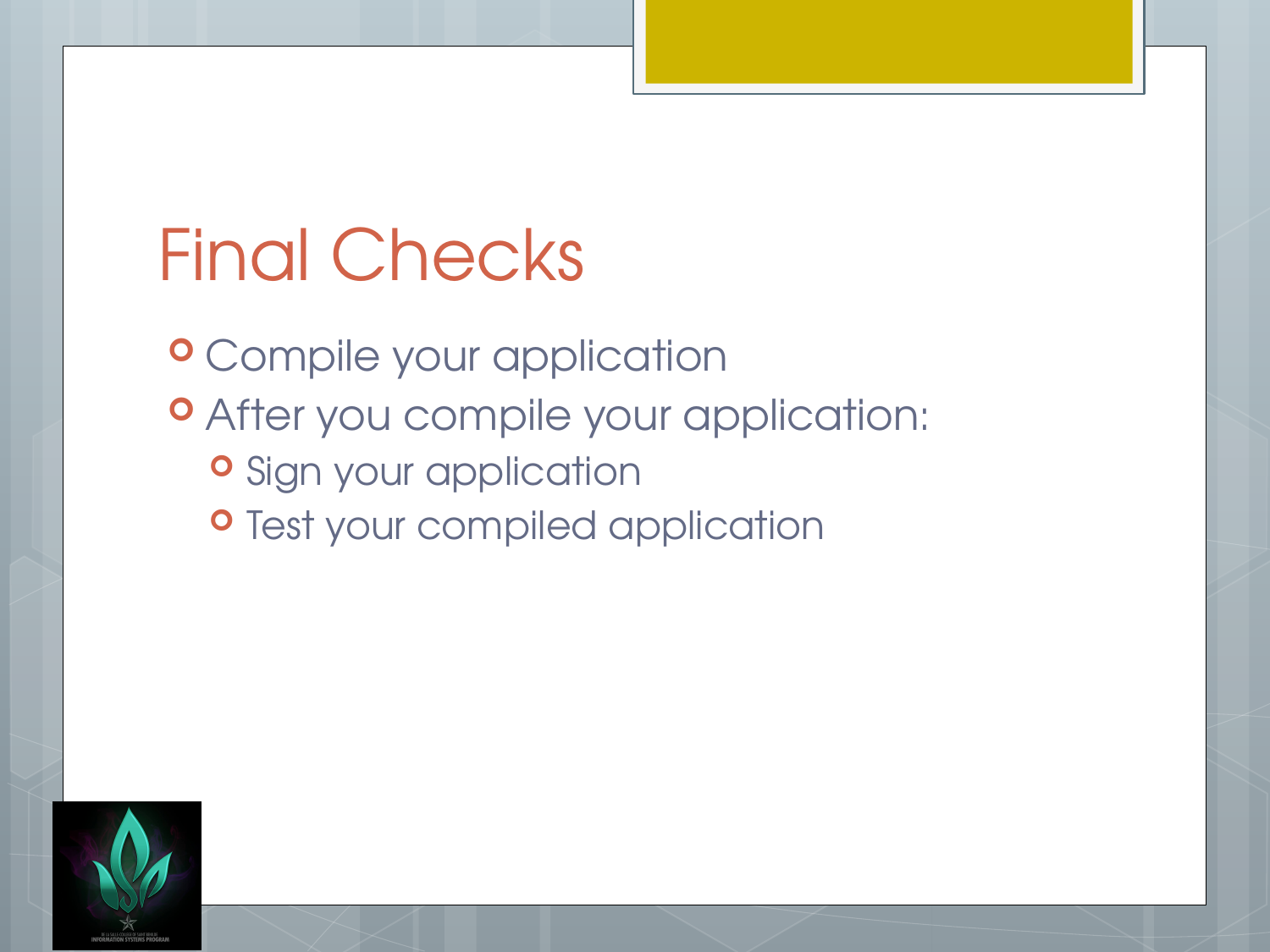

# Final Checks
Compile your application
After you compile your application:
Sign your application
Test your compiled application